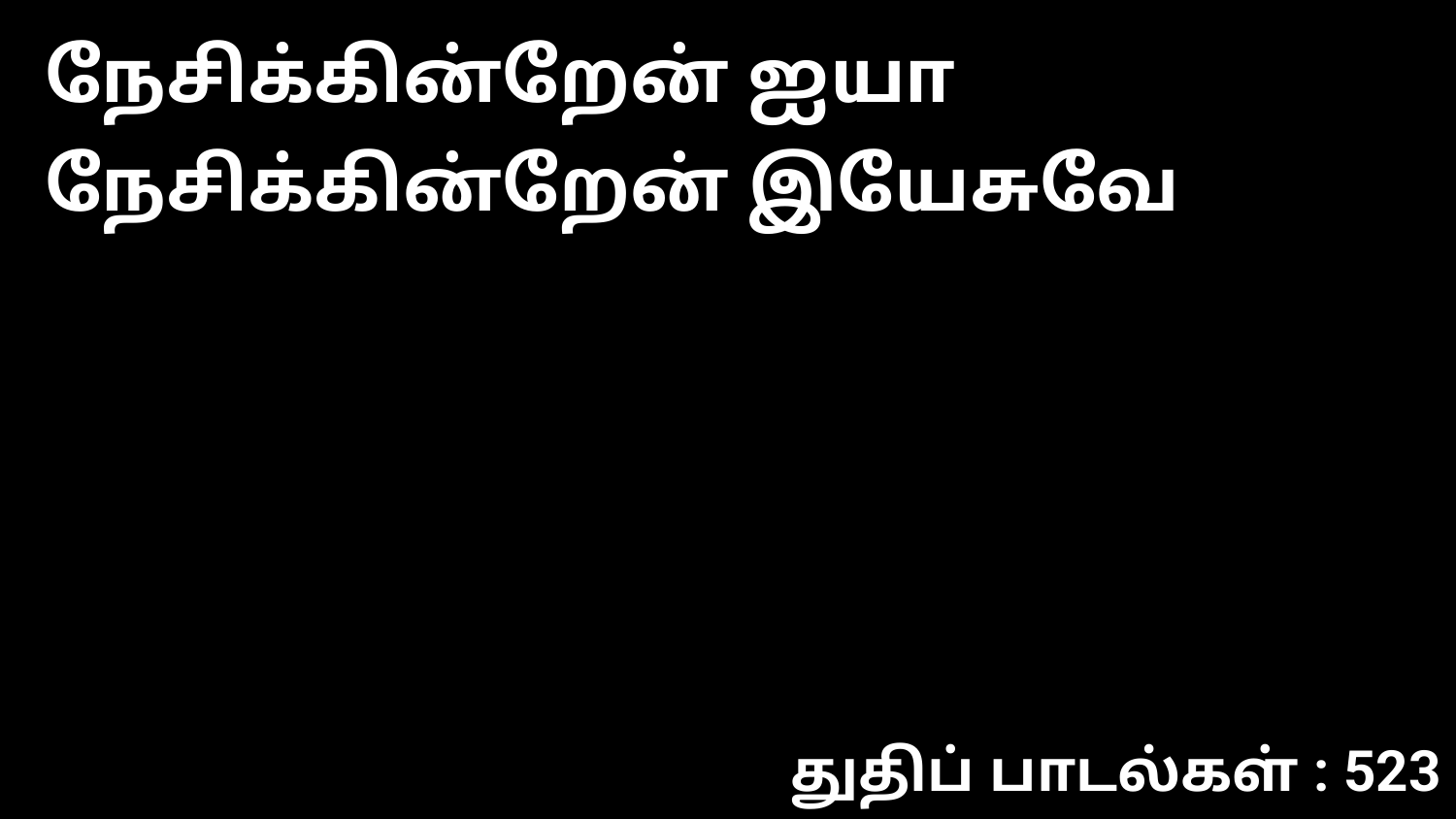

நேசிக்கின்றேன் ஐயா நேசிக்கின்றேன் இயேசுவே
துதிப் பாடல்கள் : 523